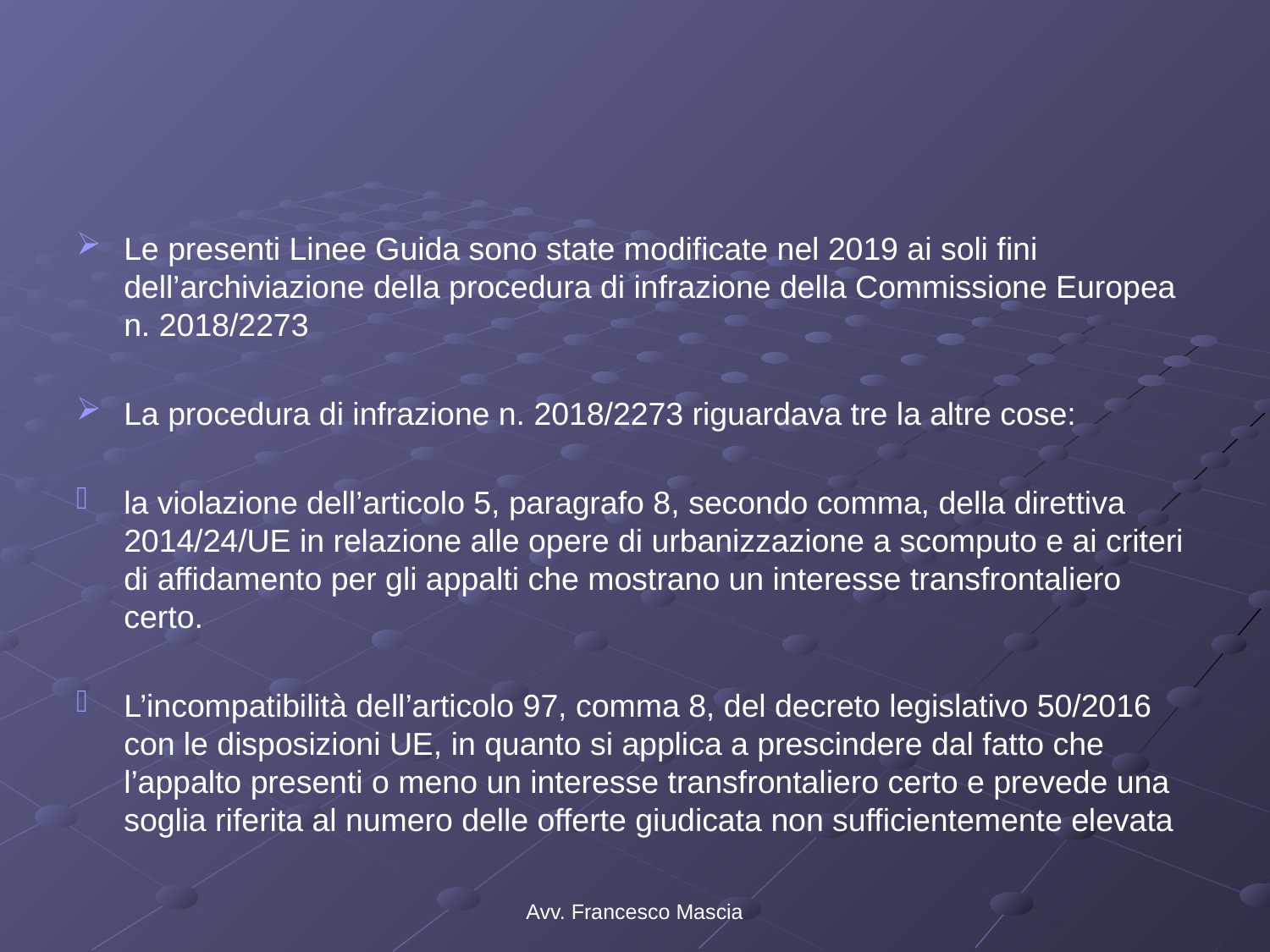

#
Le presenti Linee Guida sono state modificate nel 2019 ai soli fini dell’archiviazione della procedura di infrazione della Commissione Europea n. 2018/2273

La procedura di infrazione n. 2018/2273 riguardava tre la altre cose:

la violazione dell’articolo 5, paragrafo 8, secondo comma, della direttiva 2014/24/UE in relazione alle opere di urbanizzazione a scomputo e ai criteri di affidamento per gli appalti che mostrano un interesse transfrontaliero certo.

L’incompatibilità dell’articolo 97, comma 8, del decreto legislativo 50/2016 con le disposizioni UE, in quanto si applica a prescindere dal fatto che l’appalto presenti o meno un interesse transfrontaliero certo e prevede una soglia riferita al numero delle offerte giudicata non sufficientemente elevata
Avv. Francesco Mascia